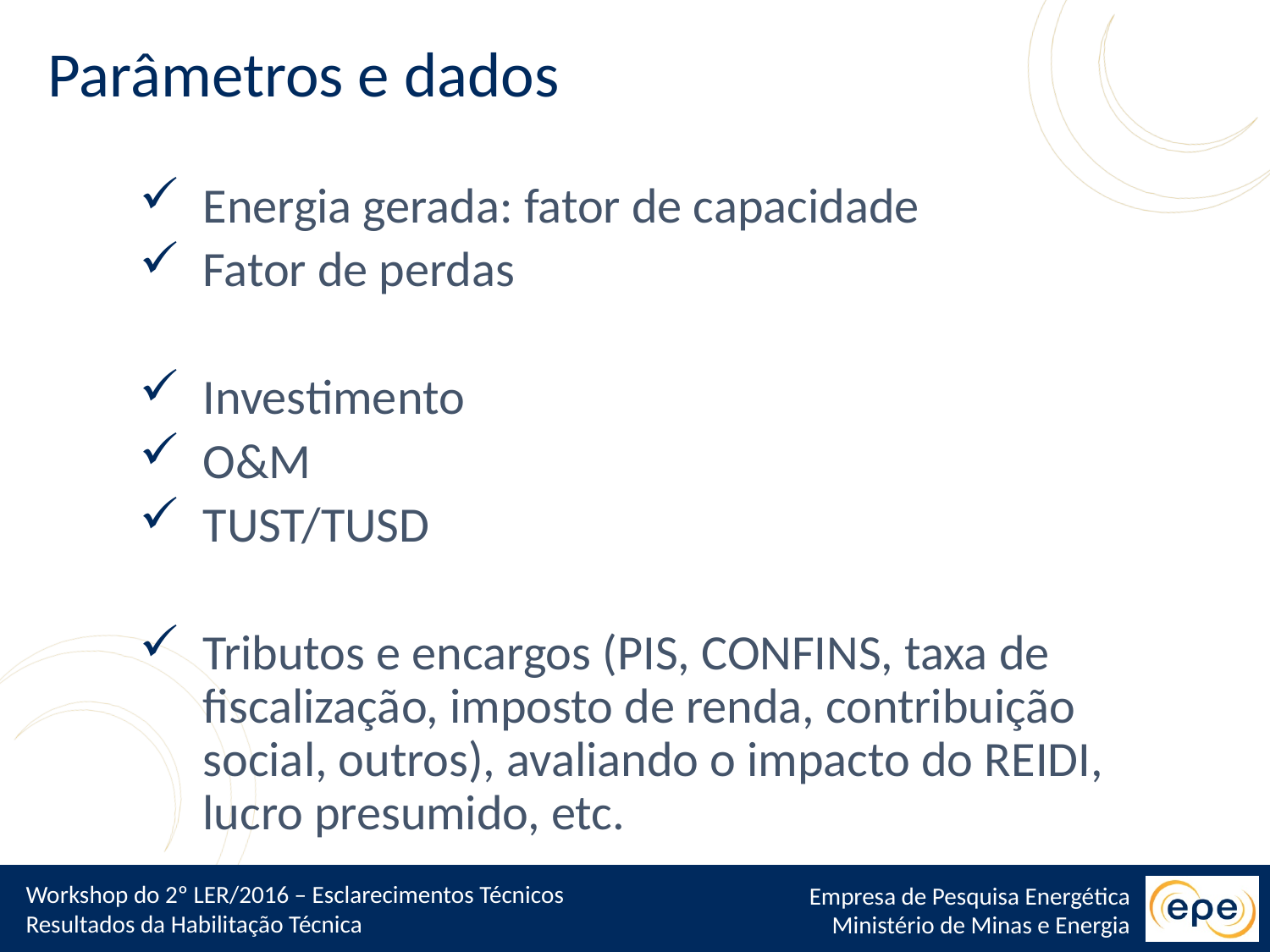

Parâmetros e dados
Energia gerada: fator de capacidade
Fator de perdas

Investimento
O&M
TUST/TUSD

Tributos e encargos (PIS, CONFINS, taxa de fiscalização, imposto de renda, contribuição social, outros), avaliando o impacto do REIDI, lucro presumido, etc.